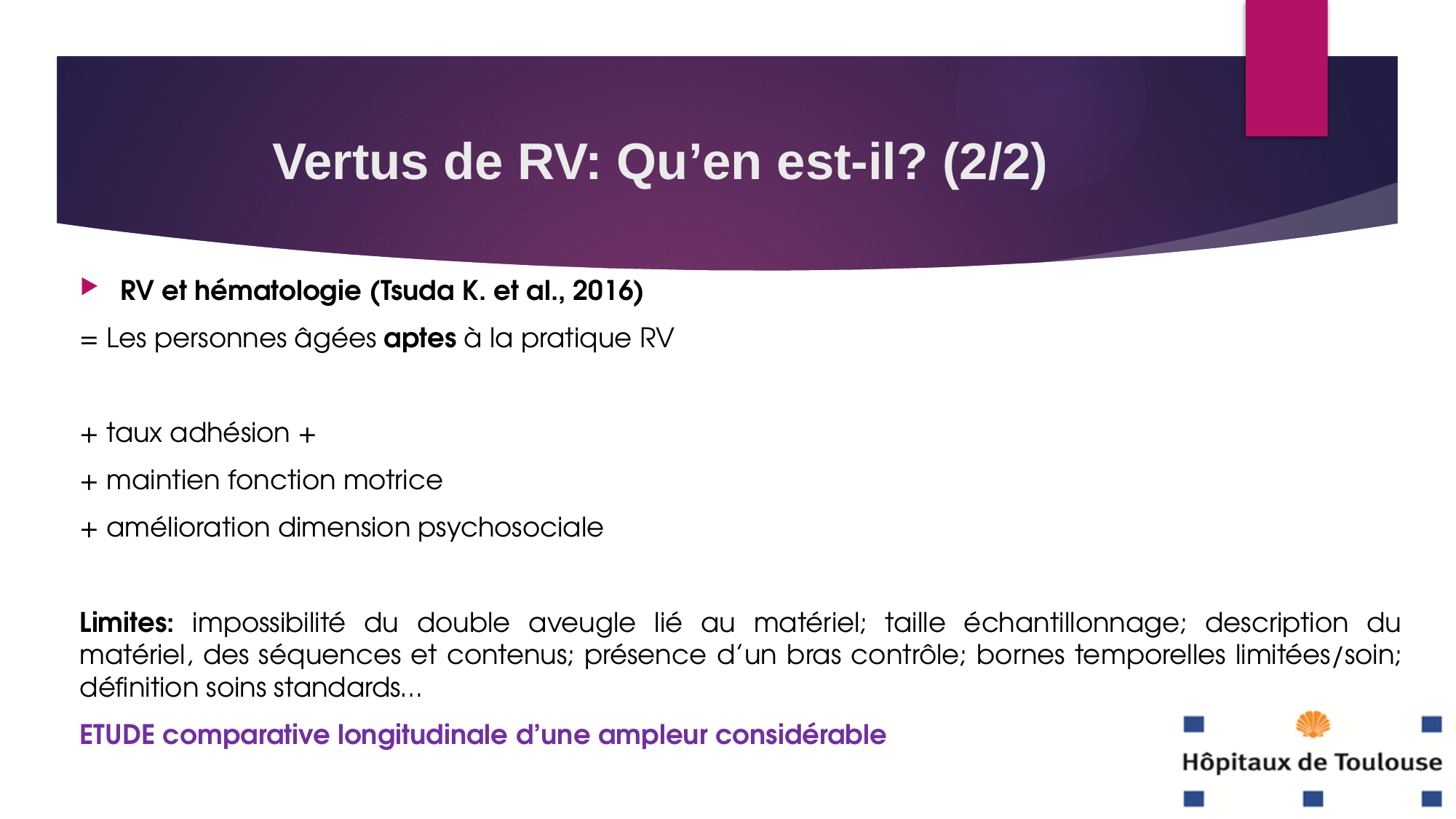

# Vertus de RV: Qu’en est-il? (2/2)
RV et hématologie (Tsuda K. et al., 2016)
= Les personnes âgées aptes à la pratique RV

+ taux adhésion +
+ maintien fonction motrice
+ amélioration dimension psychosociale

Limites: impossibilité du double aveugle lié au matériel; taille échantillonnage; description du matériel, des séquences et contenus; présence d’un bras contrôle; bornes temporelles limitées/soin; définition soins standards…
ETUDE comparative longitudinale d’une ampleur considérable